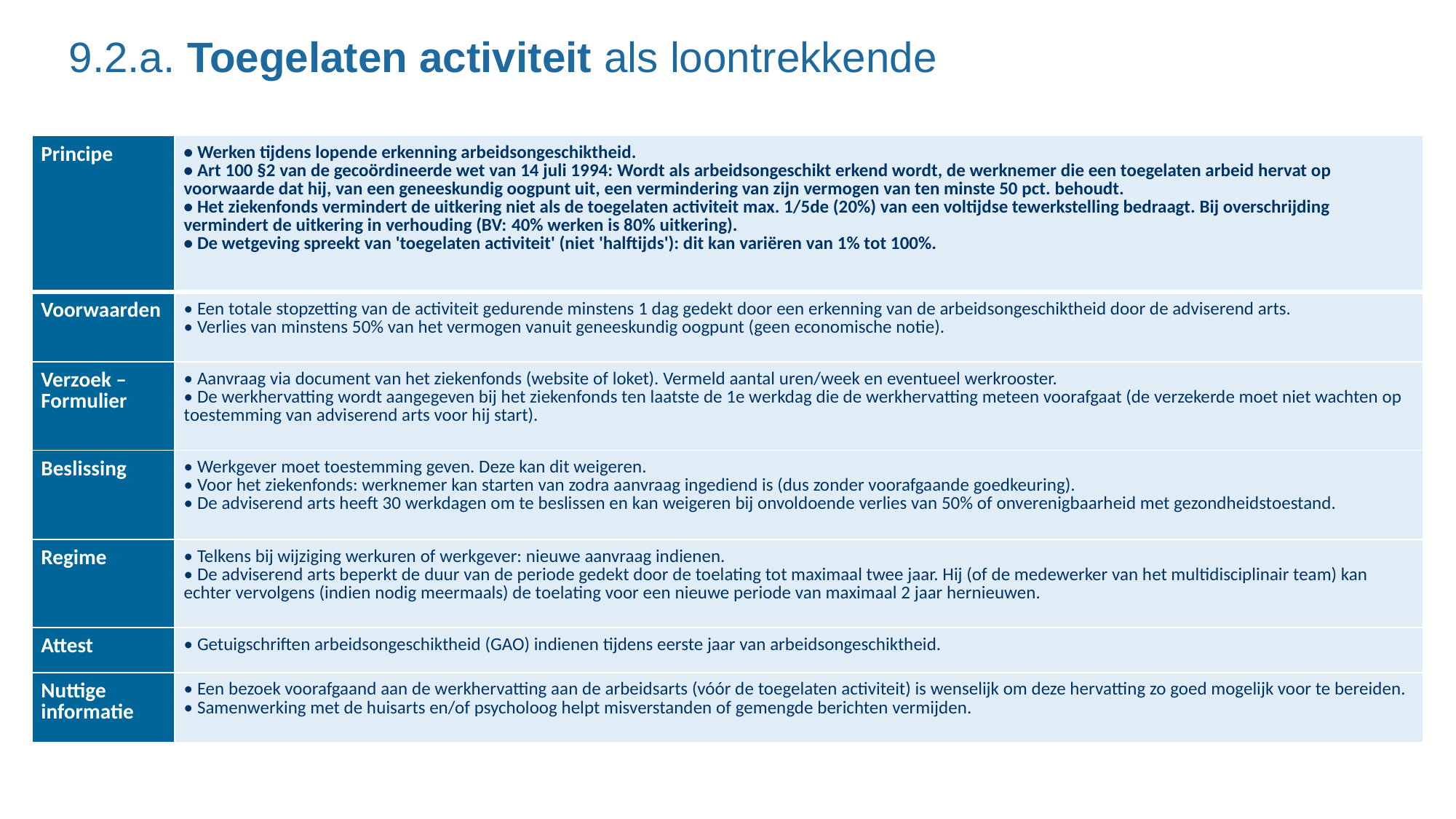

9.2.a. Toegelaten activiteit als loontrekkende
| Principe | • Werken tijdens lopende erkenning arbeidsongeschiktheid. • Art 100 §2 van de gecoördineerde wet van 14 juli 1994: Wordt als arbeidsongeschikt erkend wordt, de werknemer die een toegelaten arbeid hervat op voorwaarde dat hij, van een geneeskundig oogpunt uit, een vermindering van zijn vermogen van ten minste 50 pct. behoudt. • Het ziekenfonds vermindert de uitkering niet als de toegelaten activiteit max. 1/5de (20%) van een voltijdse tewerkstelling bedraagt. Bij overschrijding vermindert de uitkering in verhouding (BV: 40% werken is 80% uitkering). • De wetgeving spreekt van 'toegelaten activiteit' (niet 'halftijds'): dit kan variëren van 1% tot 100%. |
| --- | --- |
| Voorwaarden | • Een totale stopzetting van de activiteit gedurende minstens 1 dag gedekt door een erkenning van de arbeidsongeschiktheid door de adviserend arts. • Verlies van minstens 50% van het vermogen vanuit geneeskundig oogpunt (geen economische notie). |
| Verzoek – Formulier | • Aanvraag via document van het ziekenfonds (website of loket). Vermeld aantal uren/week en eventueel werkrooster. • De werkhervatting wordt aangegeven bij het ziekenfonds ten laatste de 1e werkdag die de werkhervatting meteen voorafgaat (de verzekerde moet niet wachten op toestemming van adviserend arts voor hij start). |
| Beslissing | • Werkgever moet toestemming geven. Deze kan dit weigeren. • Voor het ziekenfonds: werknemer kan starten van zodra aanvraag ingediend is (dus zonder voorafgaande goedkeuring). • De adviserend arts heeft 30 werkdagen om te beslissen en kan weigeren bij onvoldoende verlies van 50% of onverenigbaarheid met gezondheidstoestand. |
| Regime | • Telkens bij wijziging werkuren of werkgever: nieuwe aanvraag indienen. • De adviserend arts beperkt de duur van de periode gedekt door de toelating tot maximaal twee jaar. Hij (of de medewerker van het multidisciplinair team) kan echter vervolgens (indien nodig meermaals) de toelating voor een nieuwe periode van maximaal 2 jaar hernieuwen. |
| Attest | • Getuigschriften arbeidsongeschiktheid (GAO) indienen tijdens eerste jaar van arbeidsongeschiktheid. |
| Nuttige informatie | • Een bezoek voorafgaand aan de werkhervatting aan de arbeidsarts (vóór de toegelaten activiteit) is wenselijk om deze hervatting zo goed mogelijk voor te bereiden. • Samenwerking met de huisarts en/of psycholoog helpt misverstanden of gemengde berichten vermijden. |